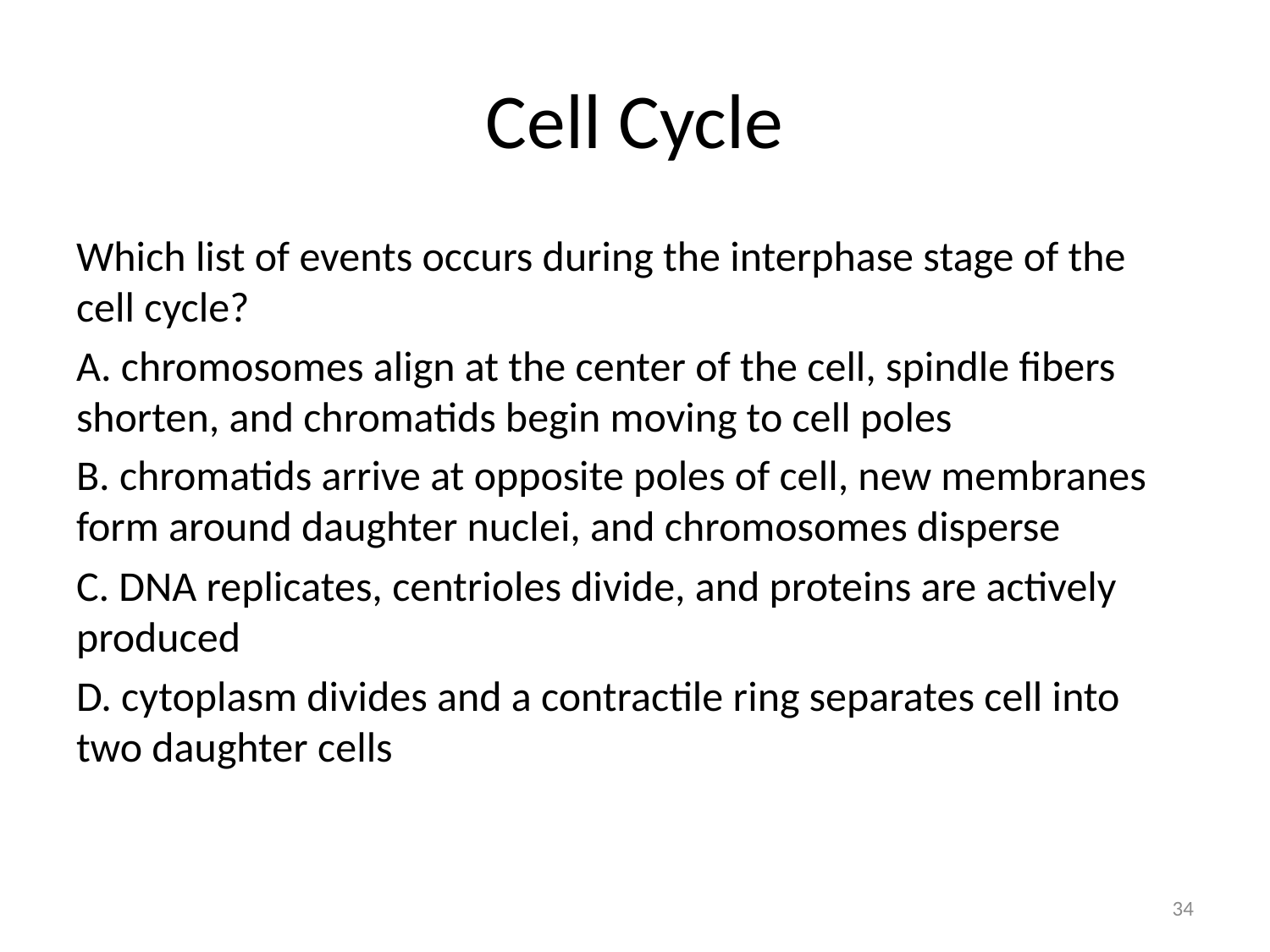

# Cell Cycle
Which list of events occurs during the interphase stage of the cell cycle?
A. chromosomes align at the center of the cell, spindle fibers shorten, and chromatids begin moving to cell poles
B. chromatids arrive at opposite poles of cell, new membranes form around daughter nuclei, and chromosomes disperse
C. DNA replicates, centrioles divide, and proteins are actively produced
D. cytoplasm divides and a contractile ring separates cell into two daughter cells

34